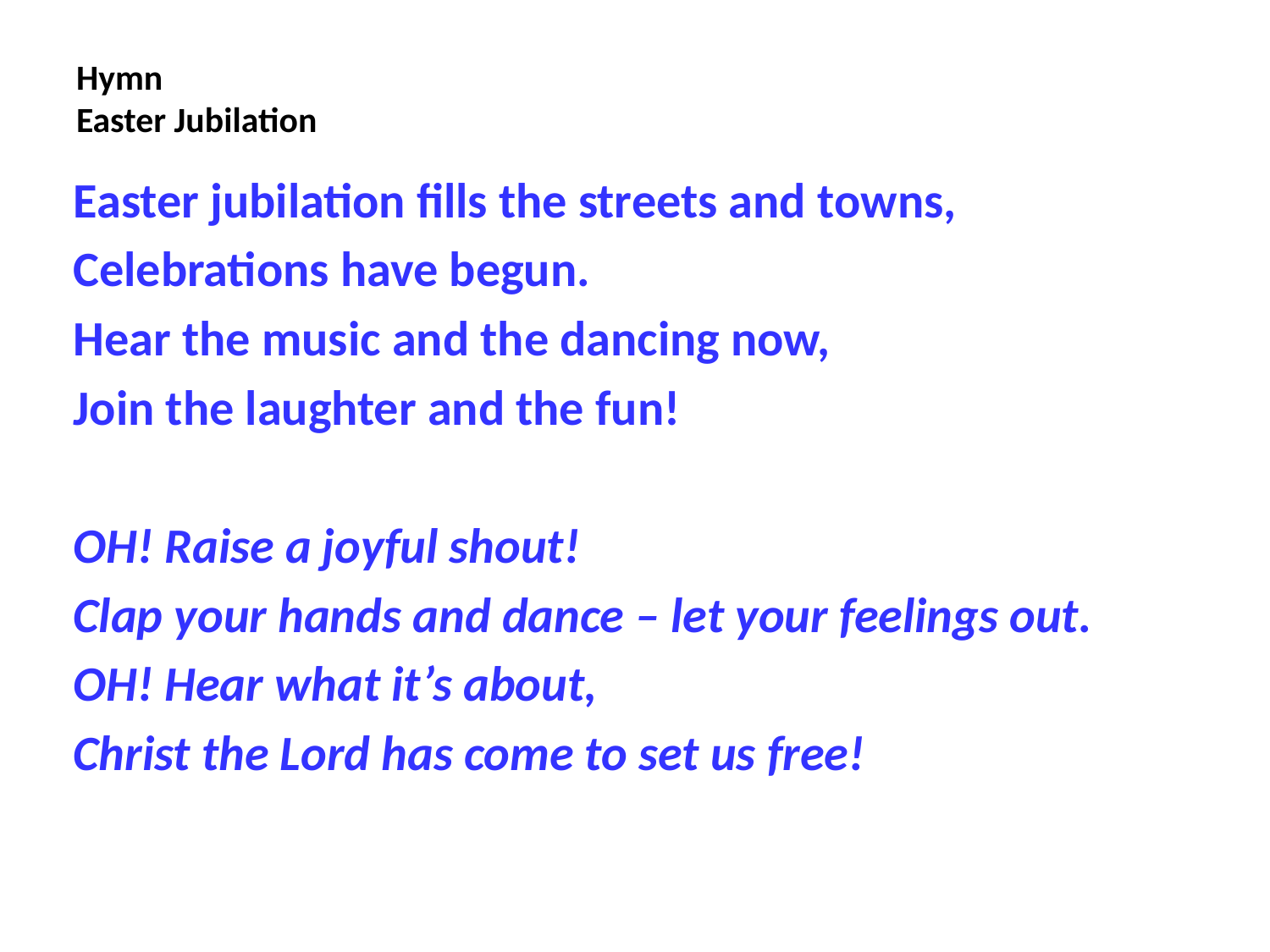

# Hymn Easter Jubilation
Easter jubilation fills the streets and towns,
Celebrations have begun.
Hear the music and the dancing now,
Join the laughter and the fun!

OH! Raise a joyful shout!
Clap your hands and dance – let your feelings out.
OH! Hear what it’s about,
Christ the Lord has come to set us free!